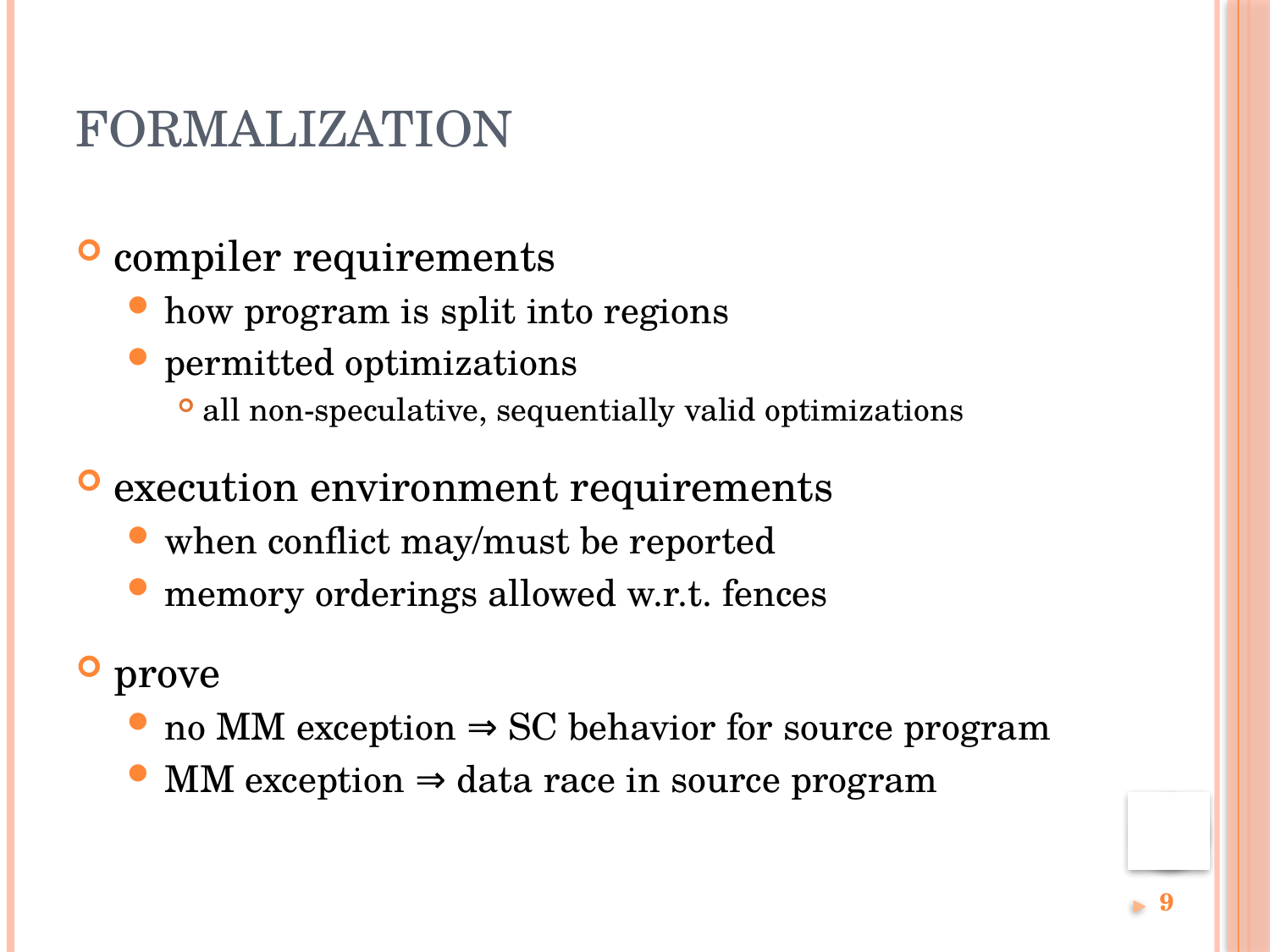

# Formalization
compiler requirements
how program is split into regions
permitted optimizations
all non-speculative, sequentially valid optimizations
execution environment requirements
when conflict may/must be reported
memory orderings allowed w.r.t. fences
prove
no MM exception ⇒ SC behavior for source program
MM exception ⇒ data race in source program
9